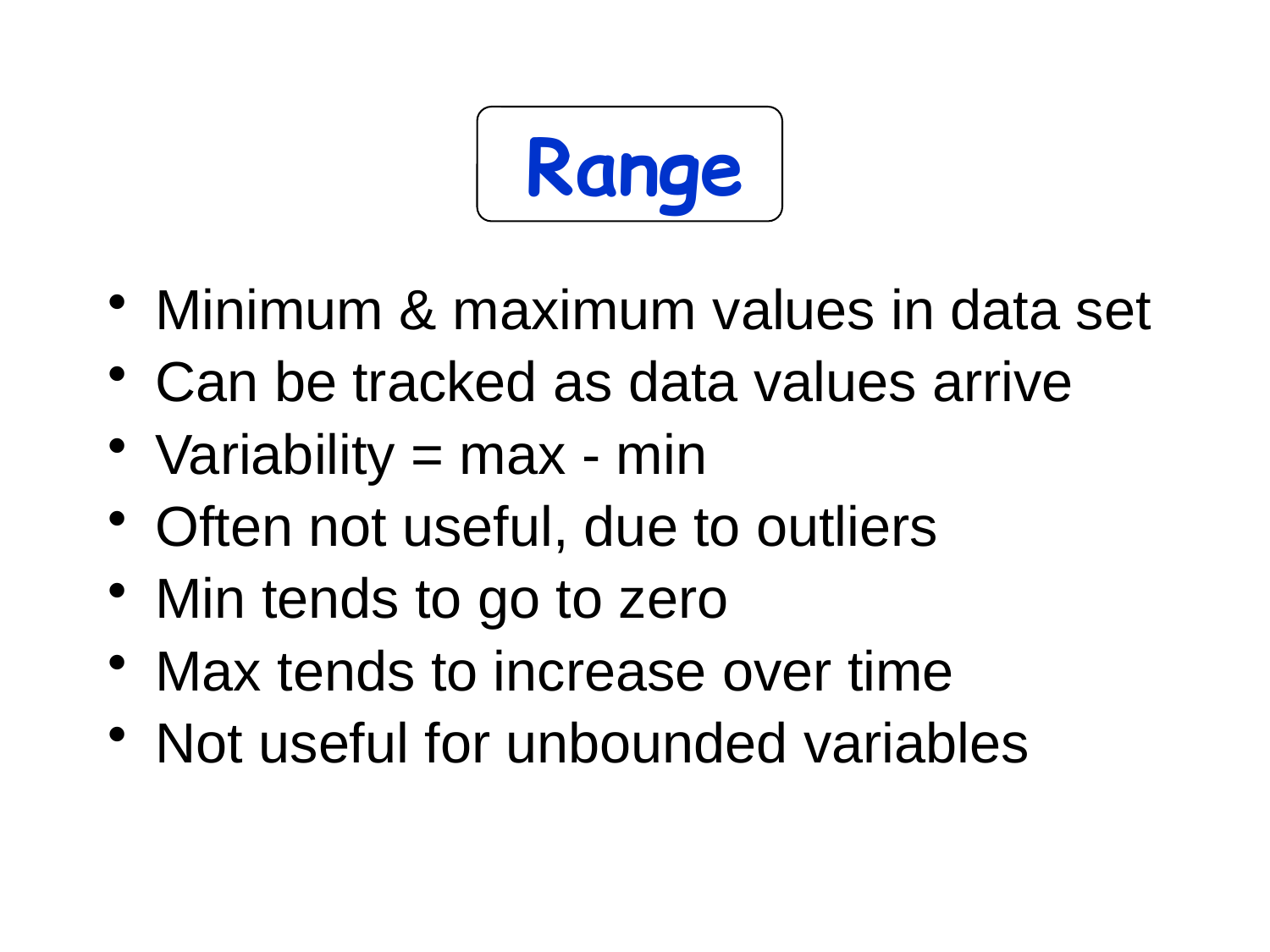

# Range

Minimum & maximum values in data set
Can be tracked as data values arrive
Variability = max - min
Often not useful, due to outliers
Min tends to go to zero
Max tends to increase over time
Not useful for unbounded variables